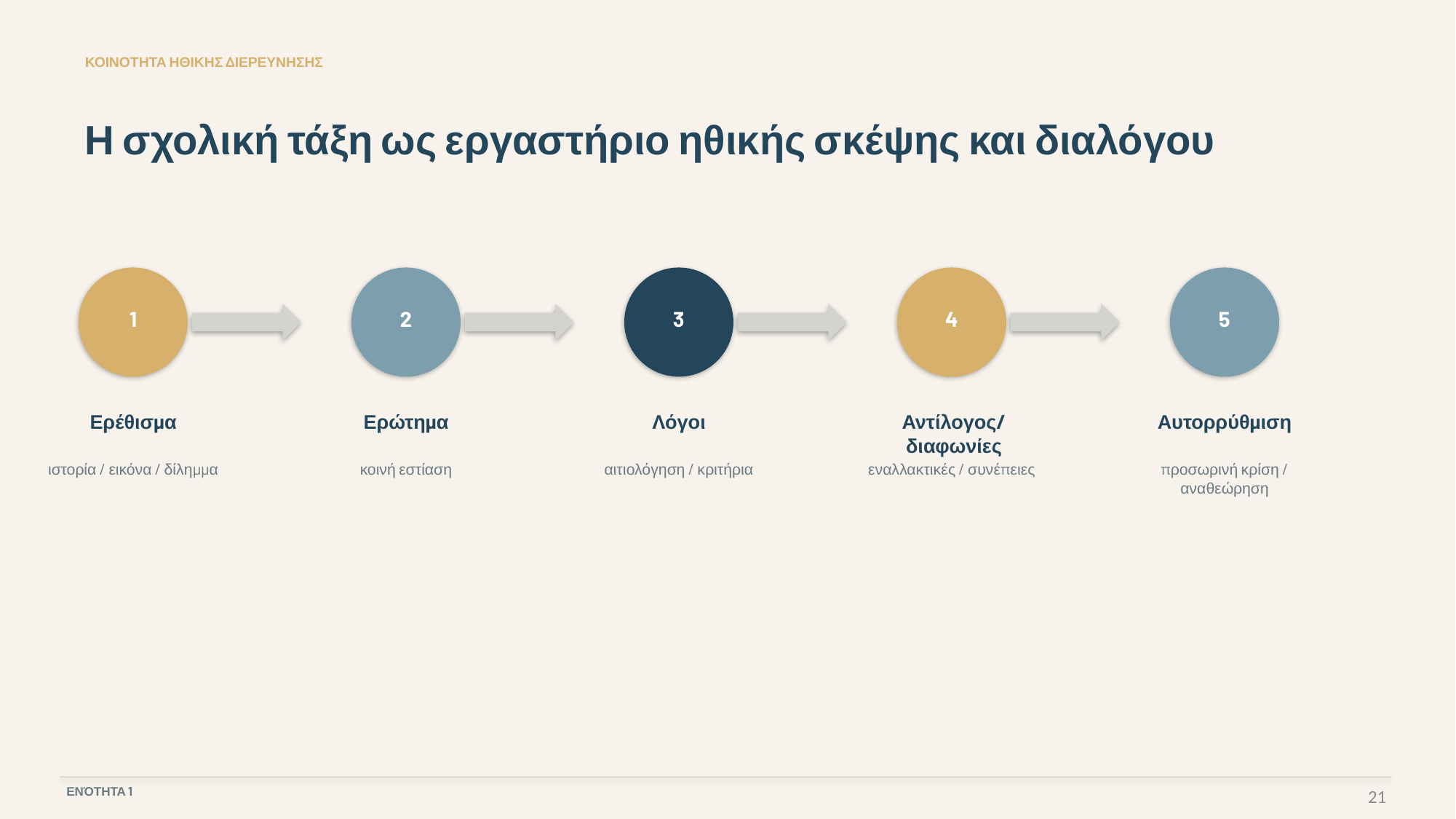

ΚΟΙΝΟΤΗΤΑ ΗΘΙΚΗΣ ΔΙΕΡΕΥΝΗΣΗΣ
Η σχολική τάξη ως εργαστήριο ηθικής σκέψης και διαλόγου

1
2
3
4
5

Ερέθισμα
Ερώτημα
Λόγοι
Αντίλογος/διαφωνίες
Αυτορρύθμιση
ιστορία / εικόνα / δίλημμα
κοινή εστίαση
αιτιολόγηση / κριτήρια
εναλλακτικές / συνέπειες
προσωρινή κρίση / αναθεώρηση
21

ΕΝΌΤΗΤΑ 1